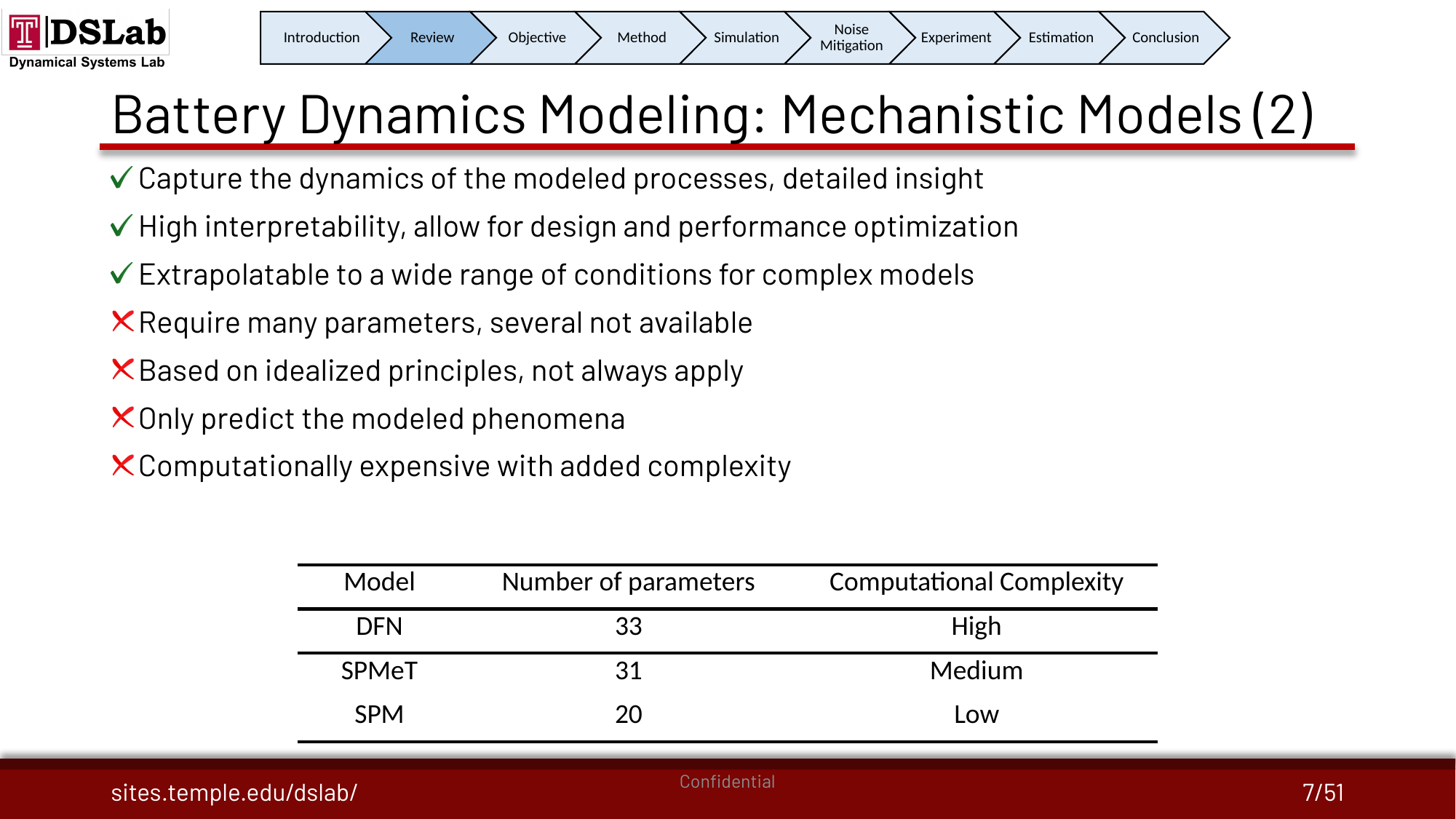

Introduction
Review
Objective
Method
Simulation
Noise Mitigation
Experiment
Estimation
Conclusion
# Battery Dynamics Modeling: Mechanistic Models (2)
Capture the dynamics of the modeled processes, detailed insight
High interpretability, allow for design and performance optimization
Extrapolatable to a wide range of conditions for complex models
Require many parameters, several not available
Based on idealized principles, not always apply
Only predict the modeled phenomena
Computationally expensive with added complexity
| Model | Number of parameters | Computational Complexity |
| --- | --- | --- |
| DFN | 33 | High |
| SPMeT | 31 | Medium |
| SPM | 20 | Low |
Confidential
sites.temple.edu/dslab/
7/51